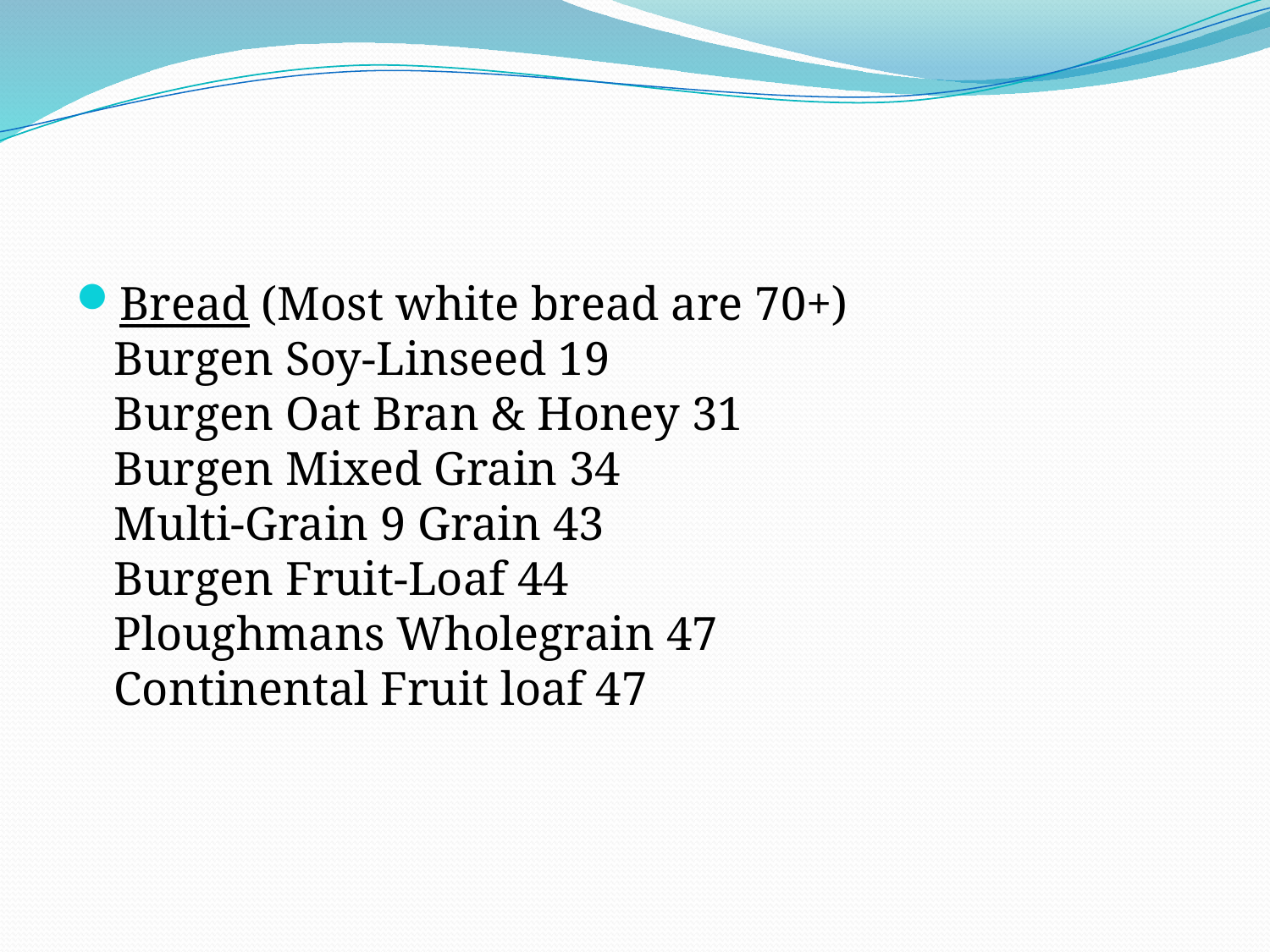

#
Bread (Most white bread are 70+)
Burgen Soy-Linseed 19
Burgen Oat Bran & Honey 31
Burgen Mixed Grain 34
Multi-Grain 9 Grain 43
Burgen Fruit-Loaf 44
Ploughmans Wholegrain 47
Continental Fruit loaf 47